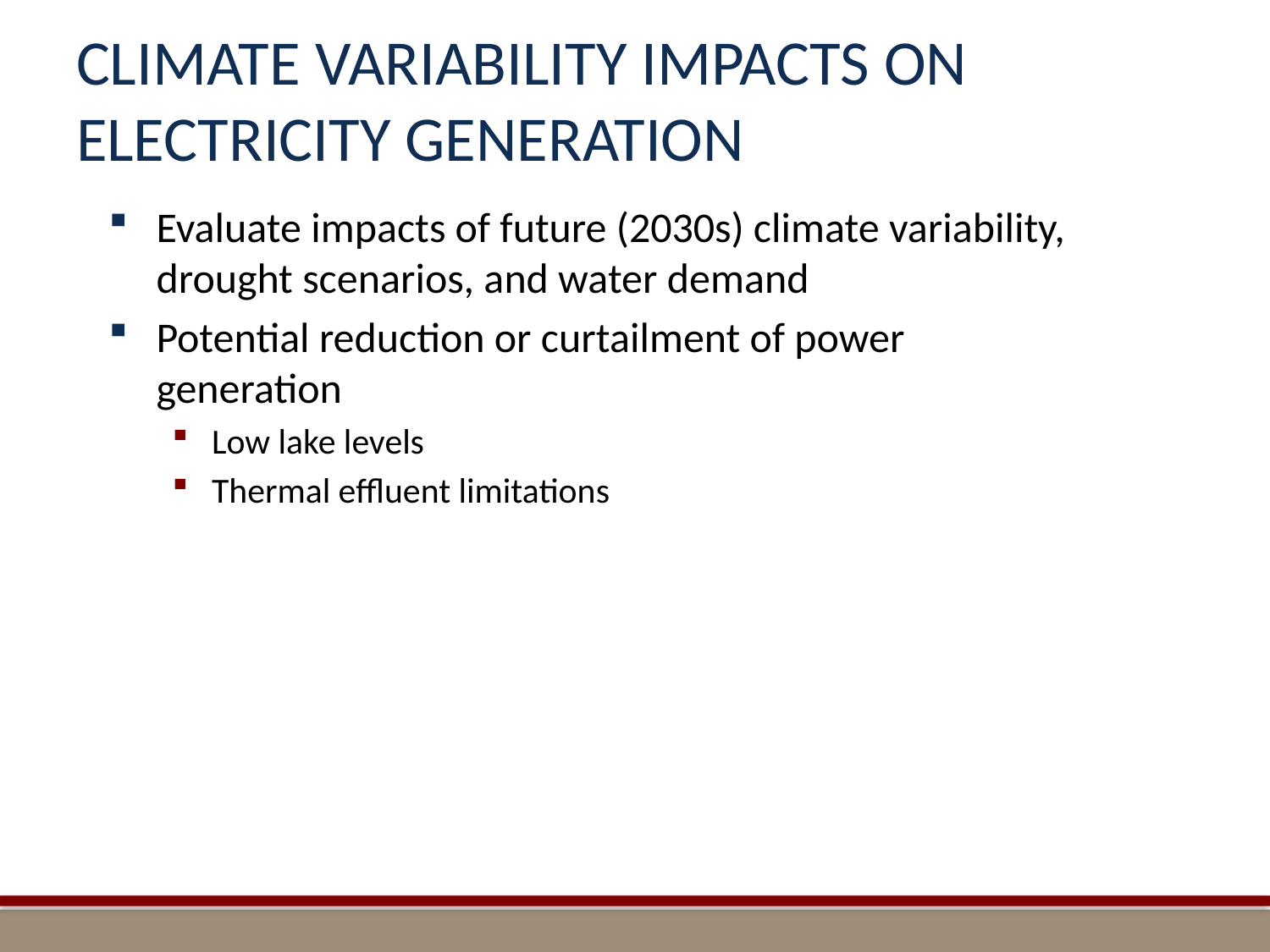

# CLIMATE Variability Impacts on Electricity Generation
Evaluate impacts of future (2030s) climate variability, drought scenarios, and water demand
Potential reduction or curtailment of power generation
Low lake levels
Thermal effluent limitations